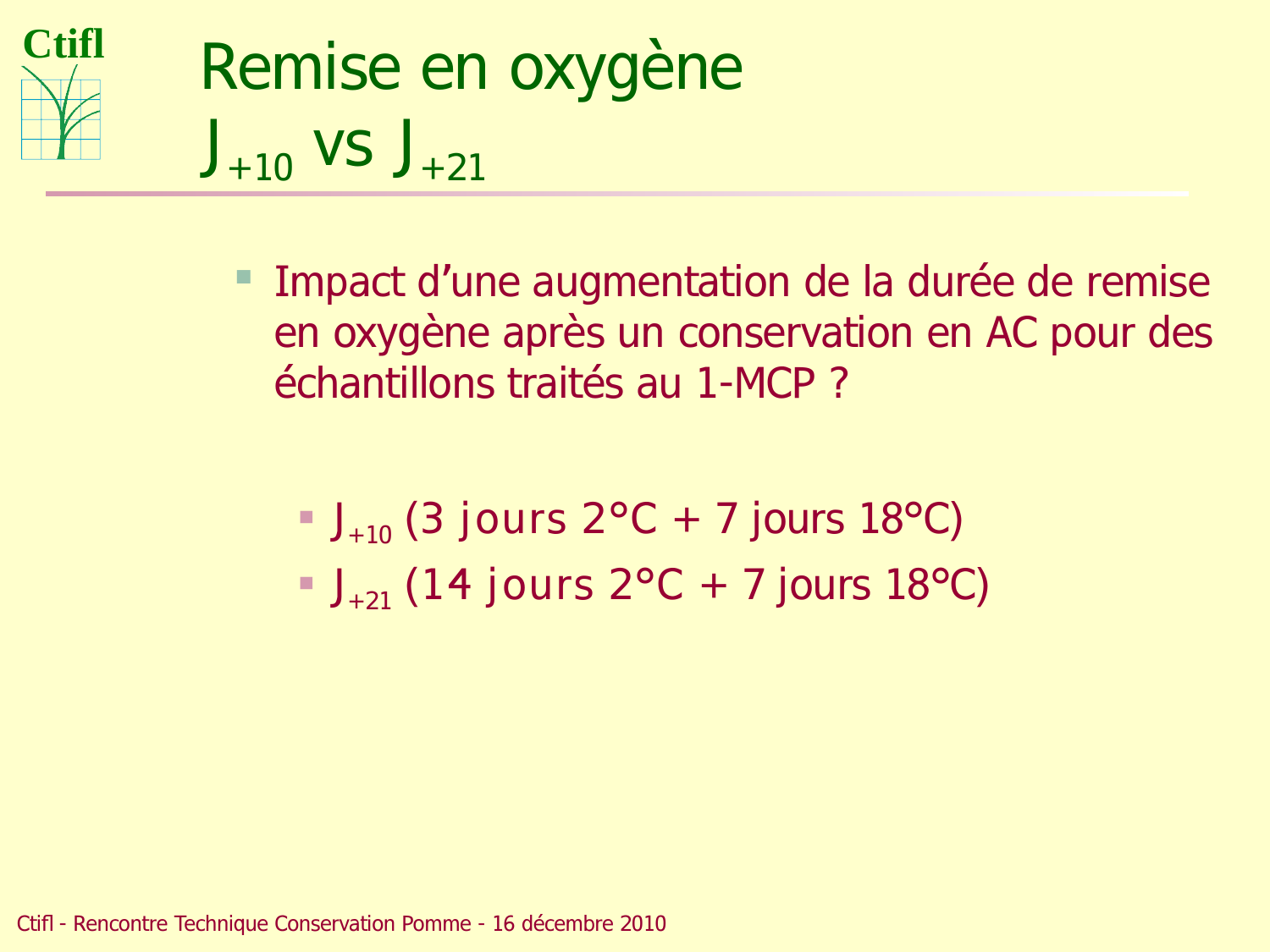

# Remise en oxygène J+10 vs J+21
Impact d’une augmentation de la durée de remise en oxygène après un conservation en AC pour des échantillons traités au 1-MCP ?

J+10 (3 jours 2°C + 7 jours 18°C)
J+21 (14 jours 2°C + 7 jours 18°C)